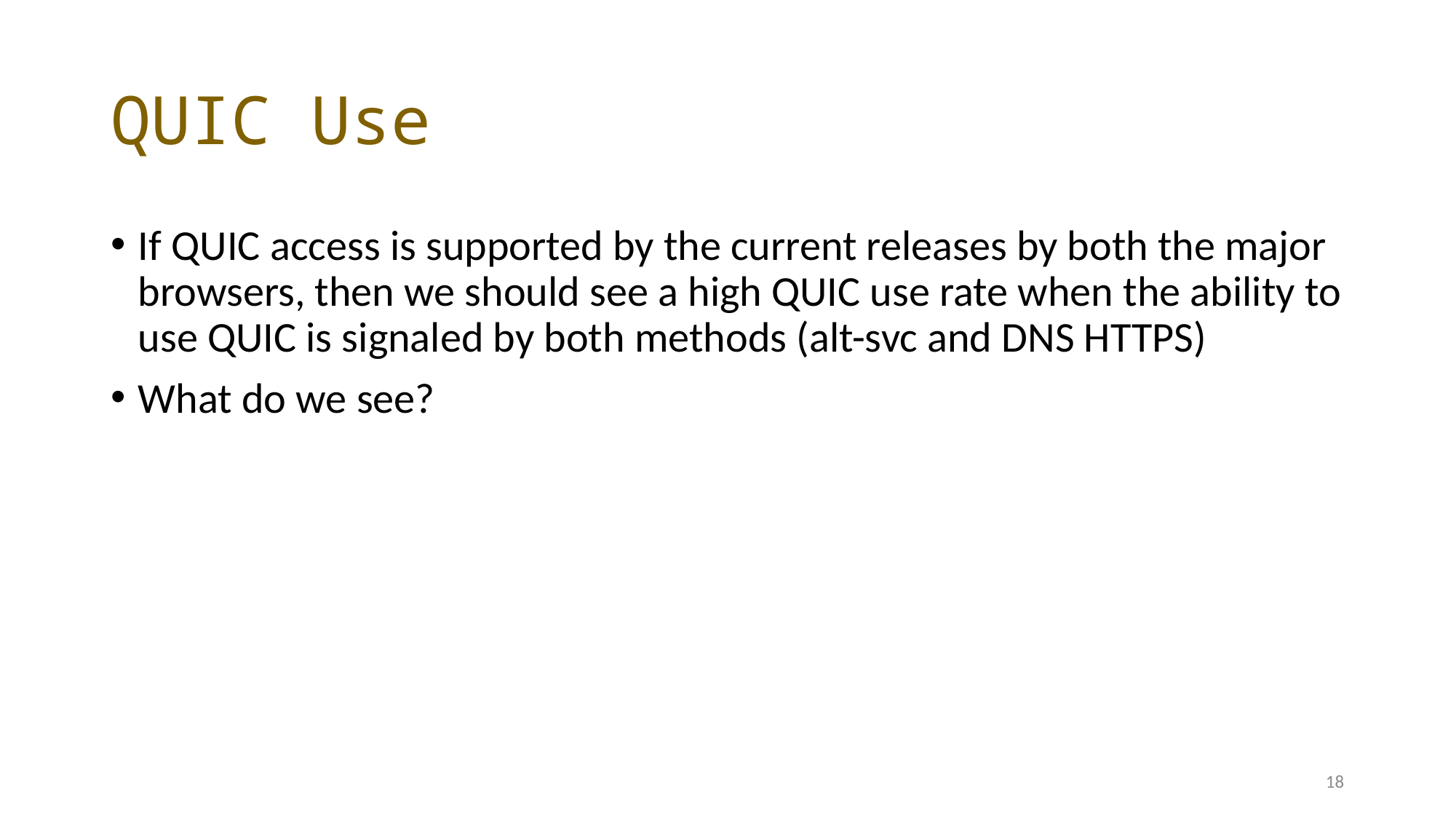

# QUIC Use
If QUIC access is supported by the current releases by both the major browsers, then we should see a high QUIC use rate when the ability to use QUIC is signaled by both methods (alt-svc and DNS HTTPS)
What do we see?

18